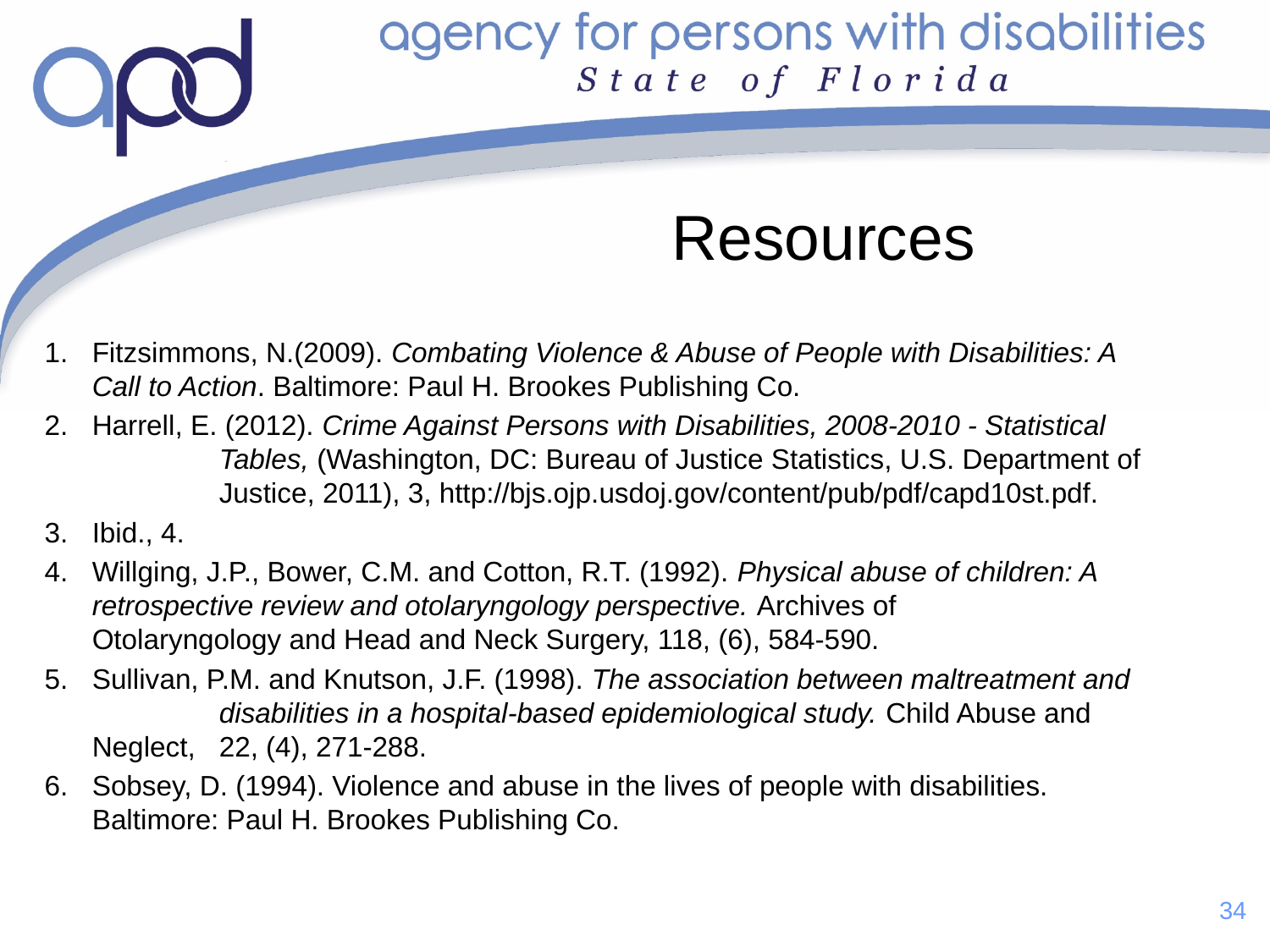

# Resources
Fitzsimmons, N.(2009). Combating Violence & Abuse of People with Disabilities: A Call to Action. Baltimore: Paul H. Brookes Publishing Co.
Harrell, E. (2012). Crime Against Persons with Disabilities, 2008-2010 - Statistical 	Tables, (Washington, DC: Bureau of Justice Statistics, U.S. Department of 	Justice, 2011), 3, http://bjs.ojp.usdoj.gov/content/pub/pdf/capd10st.pdf.
Ibid., 4.
Willging, J.P., Bower, C.M. and Cotton, R.T. (1992). Physical abuse of children: A 	retrospective review and otolaryngology perspective. Archives of 	Otolaryngology and Head and Neck Surgery, 118, (6), 584-590.
Sullivan, P.M. and Knutson, J.F. (1998). The association between maltreatment and 	disabilities in a hospital-based epidemiological study. Child Abuse and Neglect, 	22, (4), 271-288.
Sobsey, D. (1994). Violence and abuse in the lives of people with disabilities. 	Baltimore: Paul H. Brookes Publishing Co.
34